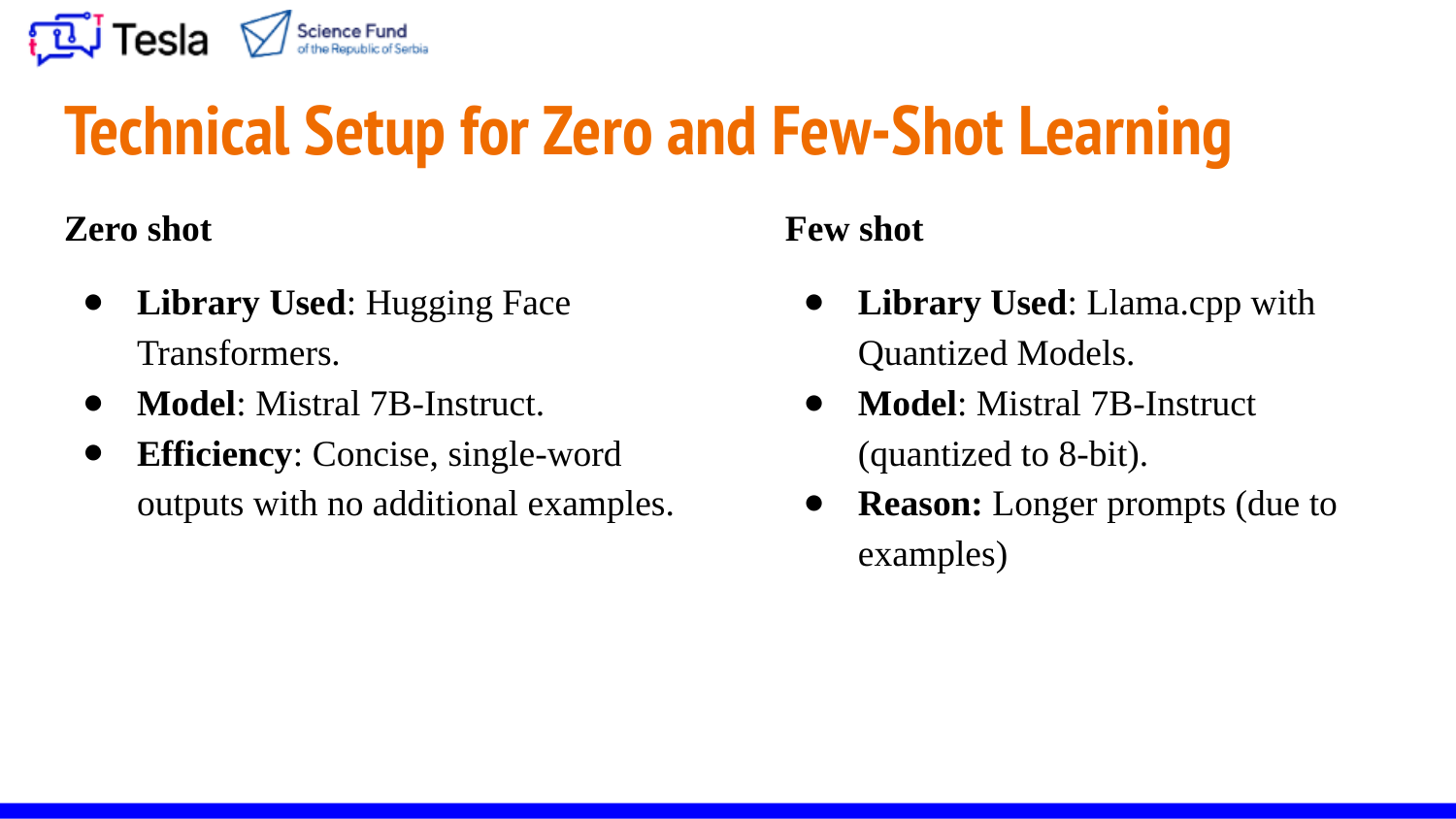

# Technical Setup for Zero and Few-Shot Learning

Zero shot
Library Used: Hugging Face Transformers.
Model: Mistral 7B-Instruct.
Efficiency: Concise, single-word outputs with no additional examples.

Few shot
Library Used: Llama.cpp with Quantized Models.
Model: Mistral 7B-Instruct (quantized to 8-bit).
Reason: Longer prompts (due to examples)